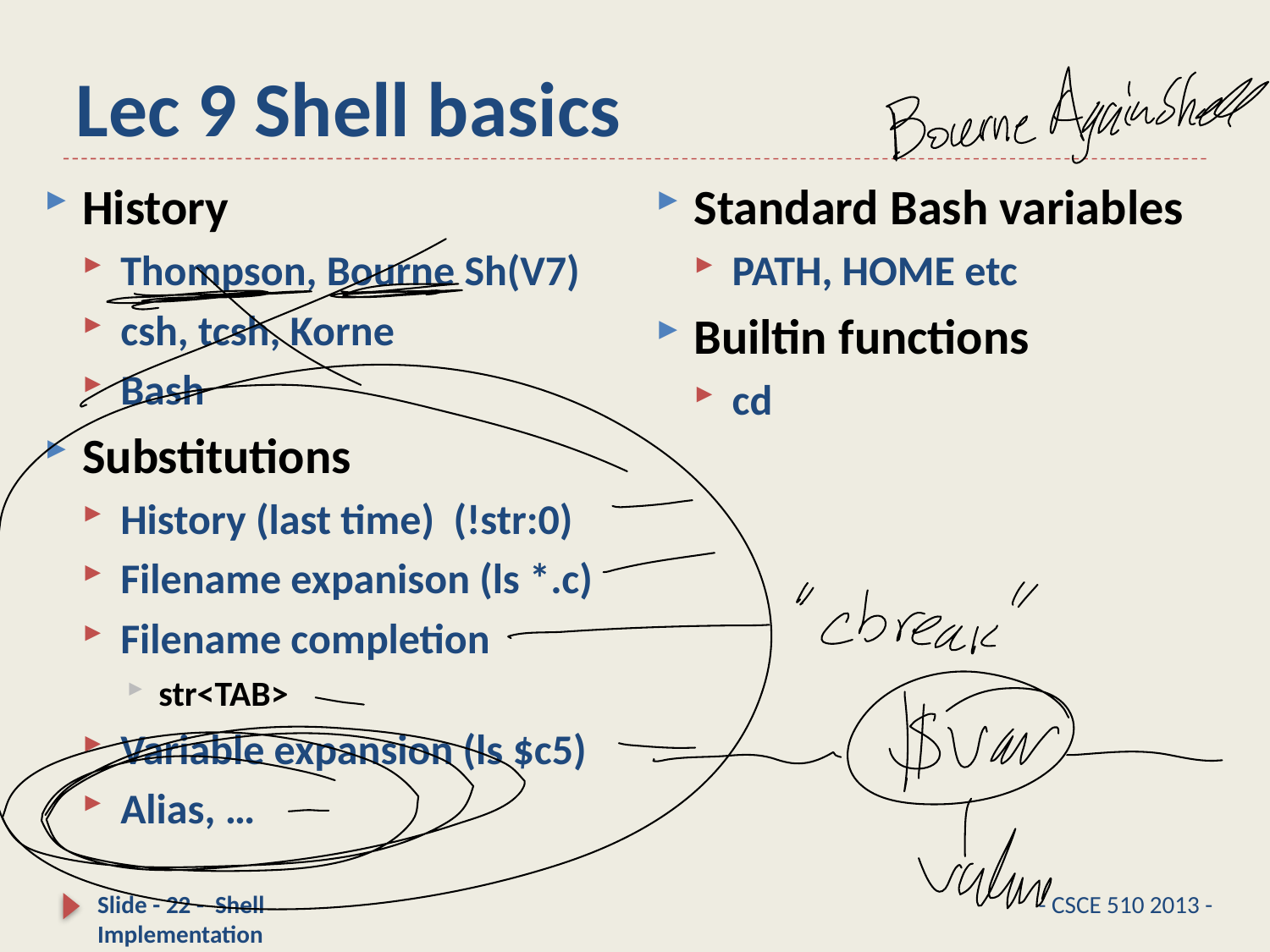

# Lec 9 Shell basics
Standard Bash variables
PATH, HOME etc
Builtin functions
cd
History
Thompson, Bourne Sh(V7)
csh, tcsh, Korne
Bash
Substitutions
History (last time)  (!str:0)
Filename expanison (ls *.c)
Filename completion
str<TAB>
Variable expansion (ls $c5)
Alias, …
Slide - 22 -  Shell Implementation
- CSCE 510 2013 -